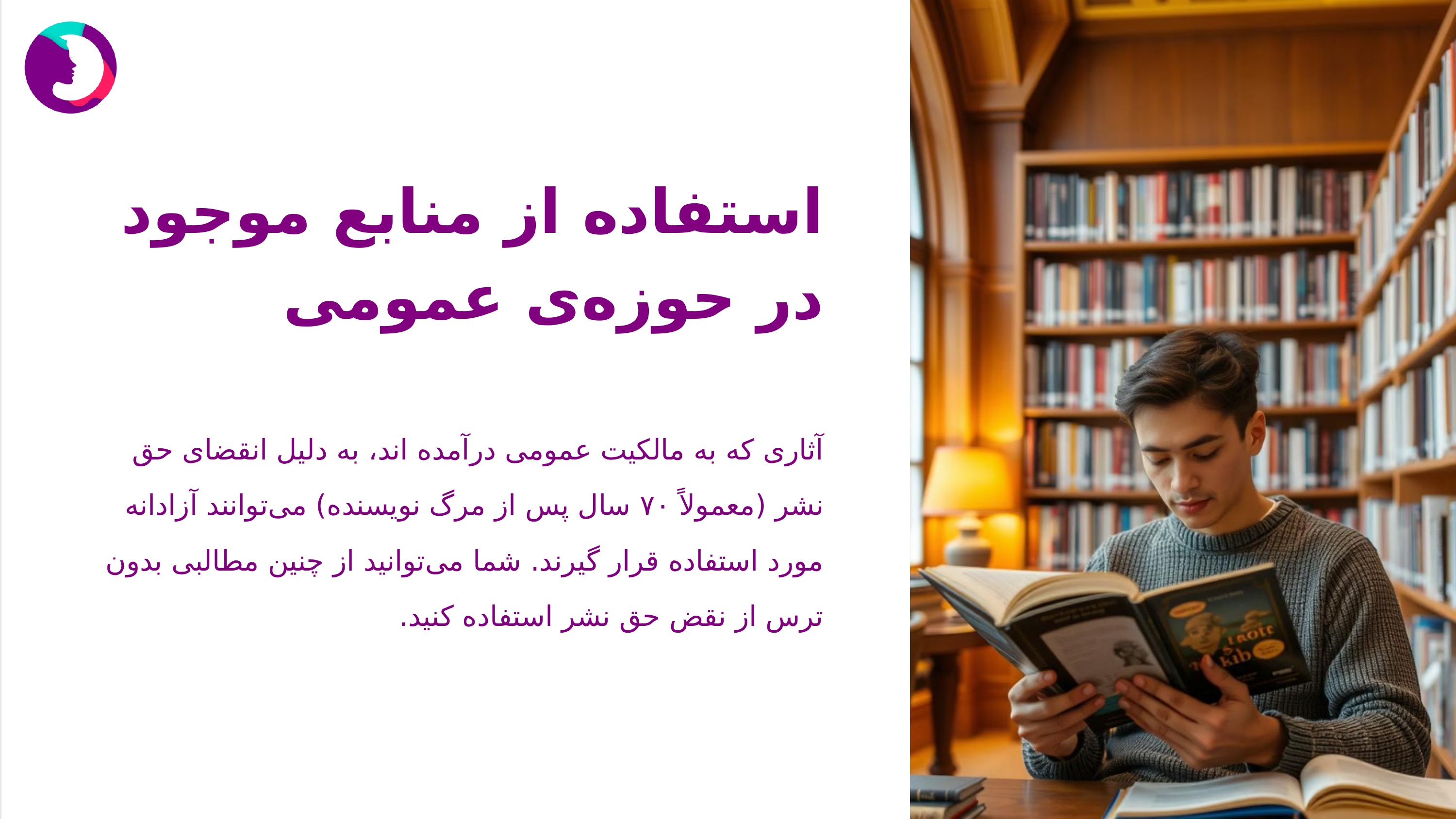

استفاده از منابع موجود در حوزه‌ی عمومی
آثاری که به مالکیت عمومی درآمده اند، به دلیل انقضای حق نشر (معمولاً ۷۰ سال پس از مرگ نویسنده) می‌توانند آزادانه مورد استفاده قرار گیرند. شما می‌توانید از چنین مطالبی بدون ترس از نقض حق نشر استفاده کنید.